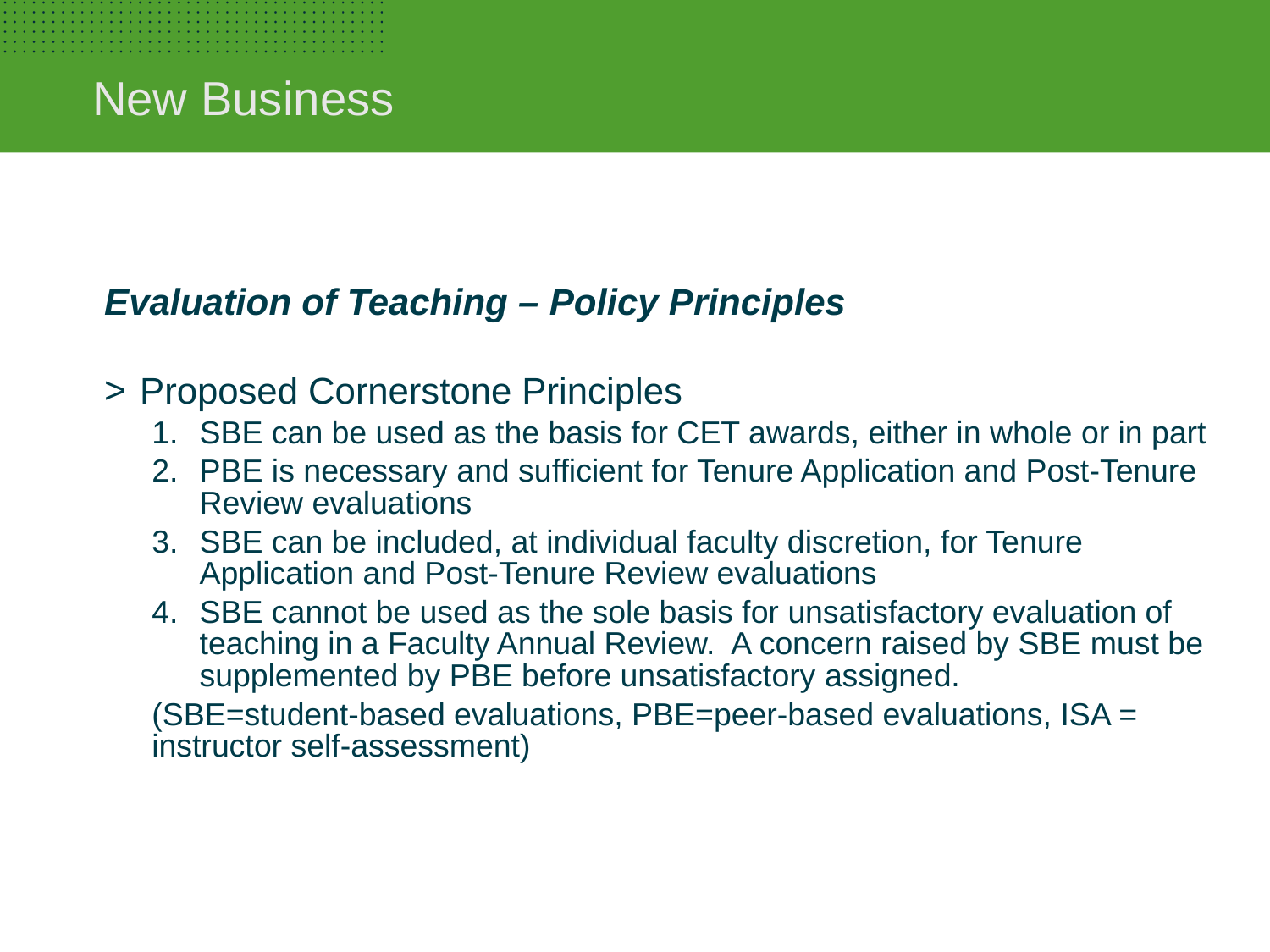

New Business
Evaluation of Teaching – Policy Principles

Proposed Cornerstone Principles
SBE can be used as the basis for CET awards, either in whole or in part
PBE is necessary and sufficient for Tenure Application and Post-Tenure Review evaluations
SBE can be included, at individual faculty discretion, for Tenure Application and Post-Tenure Review evaluations
SBE cannot be used as the sole basis for unsatisfactory evaluation of teaching in a Faculty Annual Review.  A concern raised by SBE must be supplemented by PBE before unsatisfactory assigned.
(SBE=student-based evaluations, PBE=peer-based evaluations, ISA = instructor self-assessment)